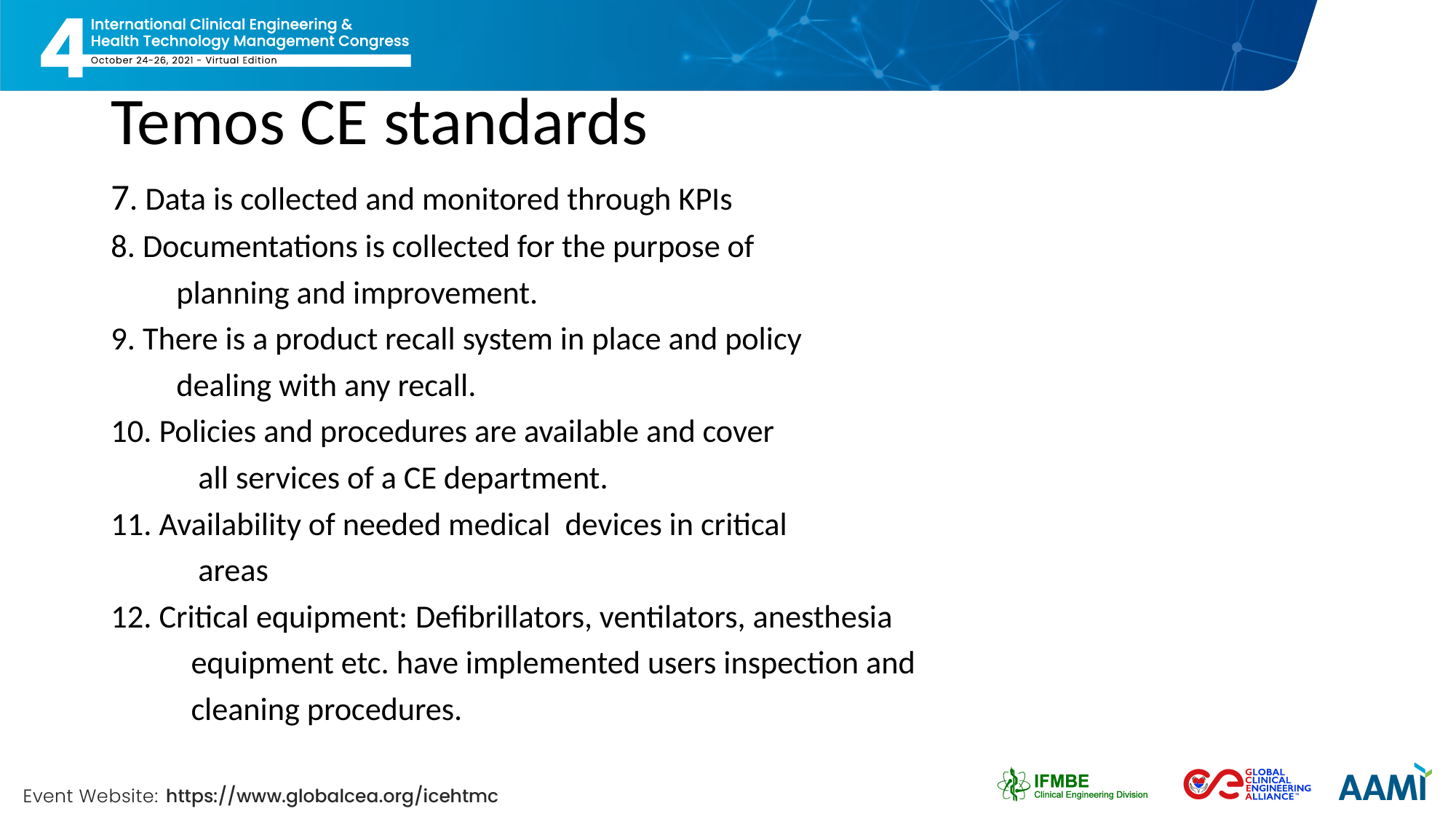

# Temos CE standards
7. Data is collected and monitored through KPIs
8. Documentations is collected for the purpose of
         planning and improvement.
9. There is a product recall system in place and policy
         dealing with any recall.
10. Policies and procedures are available and cover
            all services of a CE department.
11. Availability of needed medical  devices in critical
            areas
12. Critical equipment: Defibrillators, ventilators, anesthesia
           equipment etc. have implemented users inspection and
           cleaning procedures.